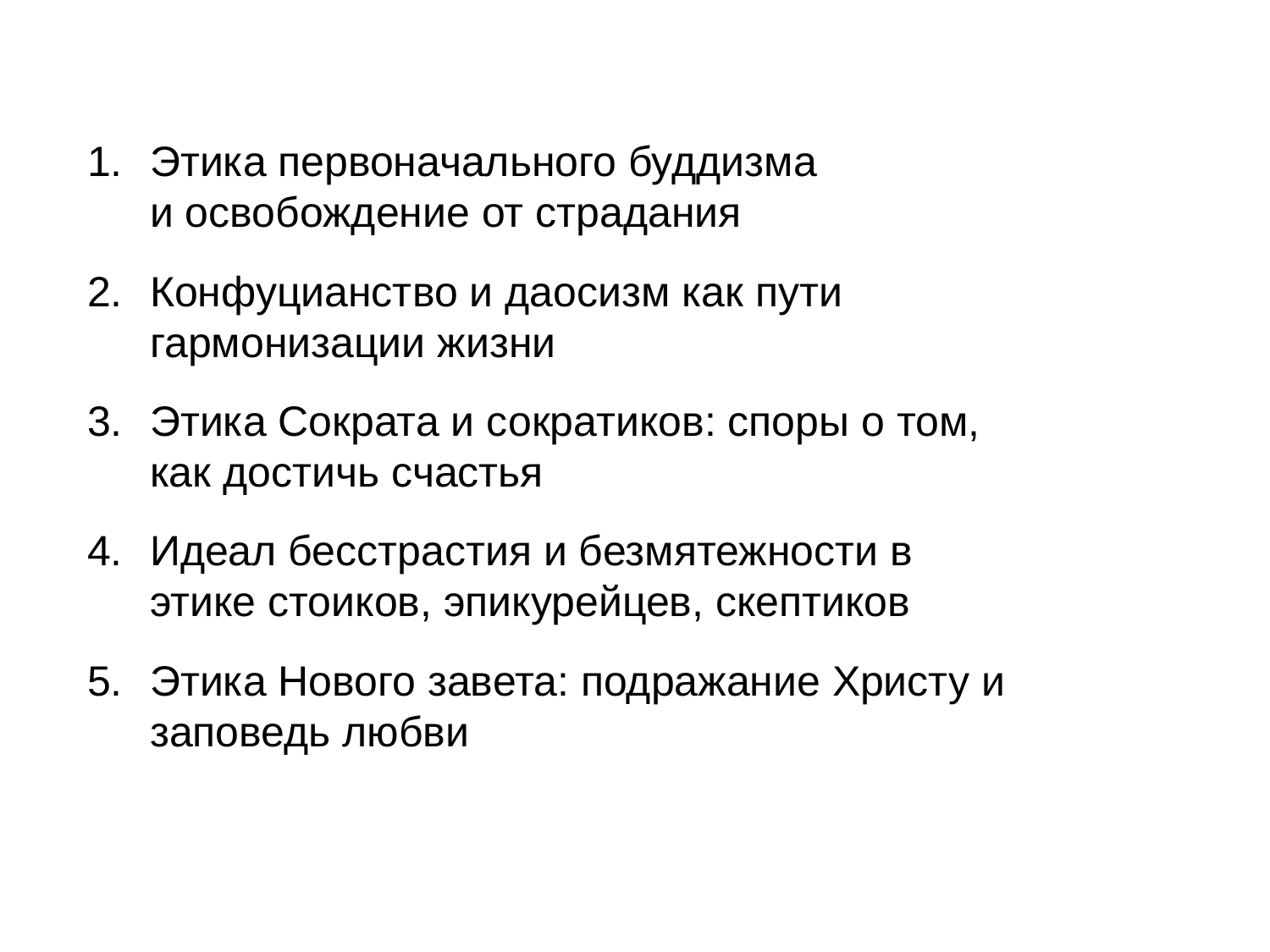

1.	Этика первоначального буддизма
и освобождение от страдания
2.	Конфуцианство и даосизм как пути гармонизации жизни
3.	Этика Сократа и сократиков: споры о том, как достичь счастья
4.	Идеал бесстрастия и безмятежности в этике стоиков, эпикурейцев, скептиков
5.	Этика Нового завета: подражание Христу и заповедь любви